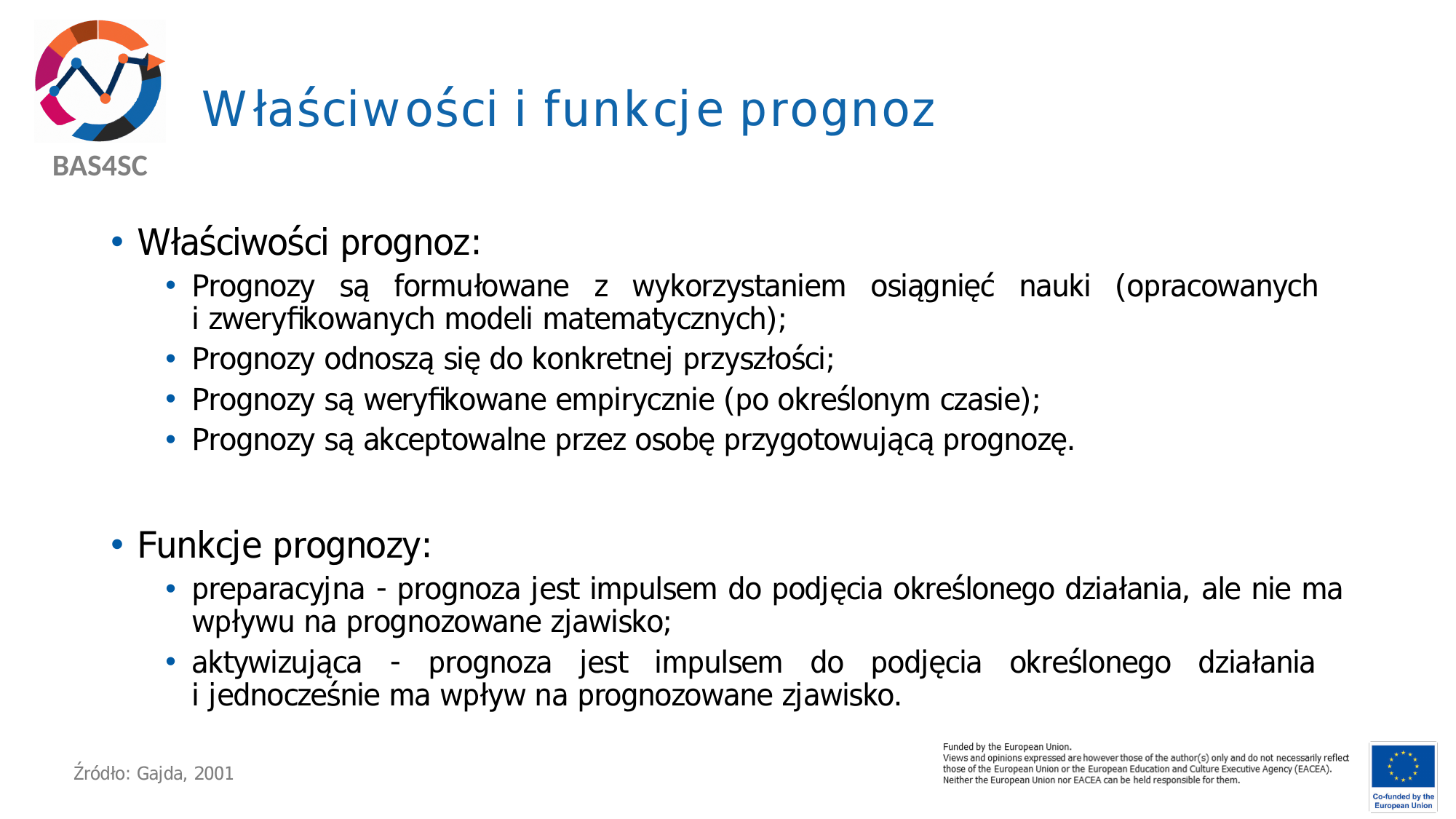

# Właściwości i funkcje prognoz
Właściwości prognoz:
Prognozy są formułowane z wykorzystaniem osiągnięć nauki (opracowanych
i zweryfikowanych modeli matematycznych);
Prognozy odnoszą się do konkretnej przyszłości;
Prognozy są weryfikowane empirycznie (po określonym czasie);
Prognozy są akceptowalne przez osobę przygotowującą prognozę.

Funkcje prognozy:
preparacyjna - prognoza jest impulsem do podjęcia określonego działania, ale nie ma wpływu na prognozowane zjawisko;
aktywizująca - prognoza jest impulsem do podjęcia określonego działania
i jednocześnie ma wpływ na prognozowane zjawisko.
Źródło: Gajda, 2001